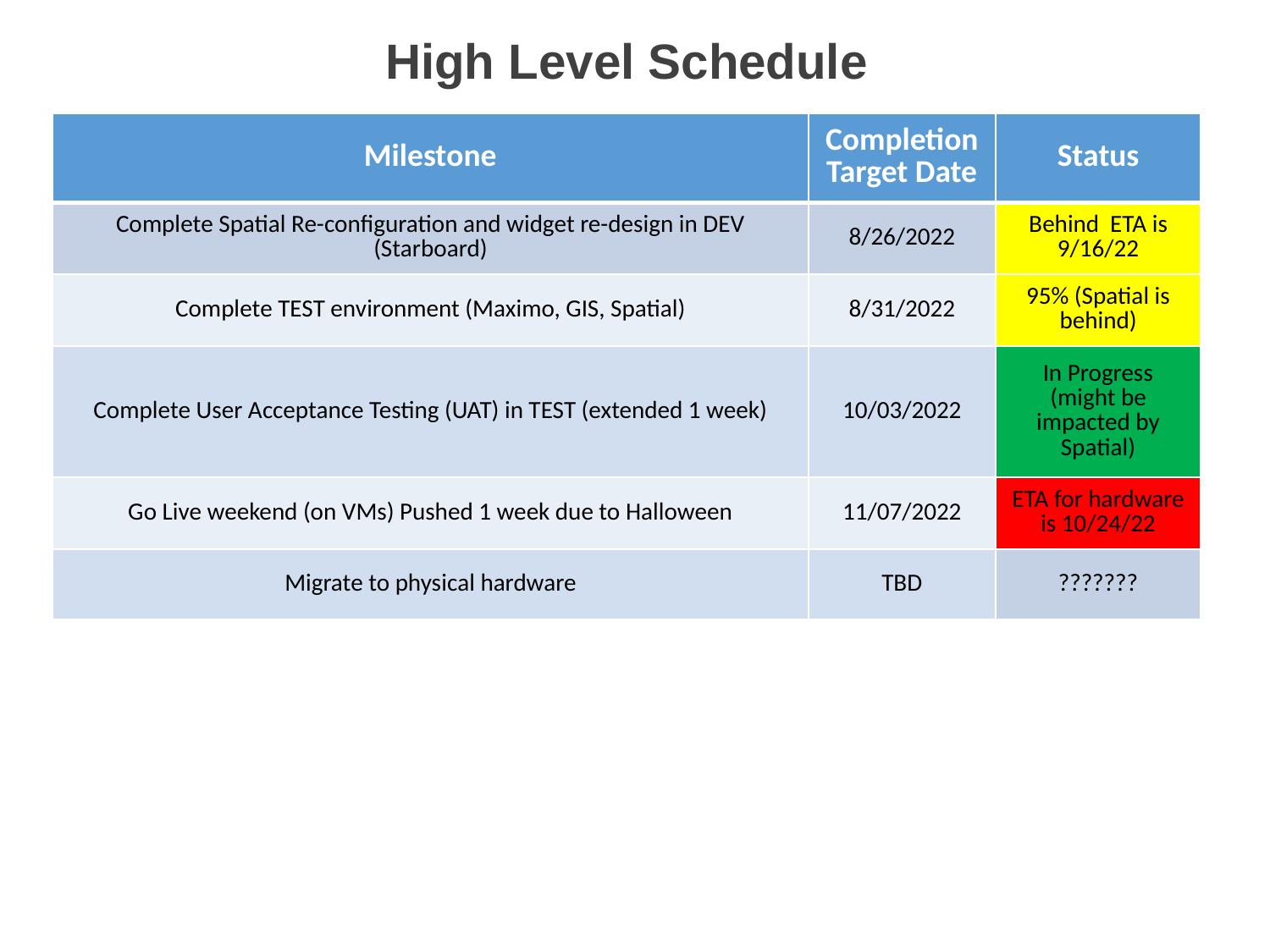

High Level Schedule
| Milestone | Completion Target Date | Status |
| --- | --- | --- |
| Complete Spatial Re-configuration and widget re-design in DEV (Starboard) | 8/26/2022 | Behind ETA is 9/16/22 |
| Complete TEST environment (Maximo, GIS, Spatial) | 8/31/2022 | 95% (Spatial is behind) |
| Complete User Acceptance Testing (UAT) in TEST (extended 1 week) | 10/03/2022 | In Progress (might be impacted by Spatial) |
| Go Live weekend (on VMs) Pushed 1 week due to Halloween | 11/07/2022 | ETA for hardware is 10/24/22 |
| Migrate to physical hardware | TBD | ??????? |